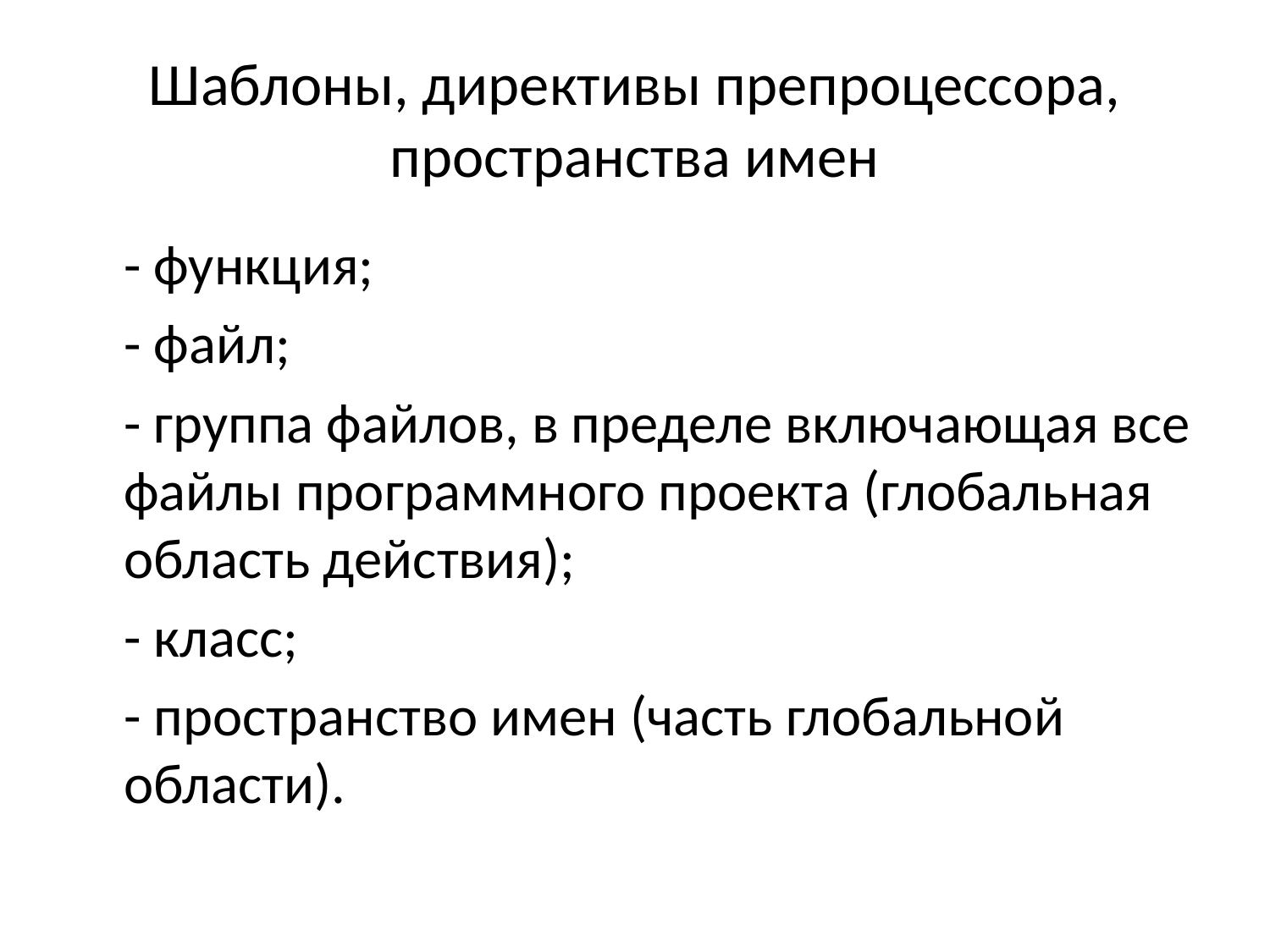

# Шаблоны, директивы препроцессора, пространства имен
	- функция;
	- файл;
	- группа файлов, в пределе включающая все файлы программного проекта (глобальная область действия);
	- класс;
	- пространство имен (часть глобальной области).